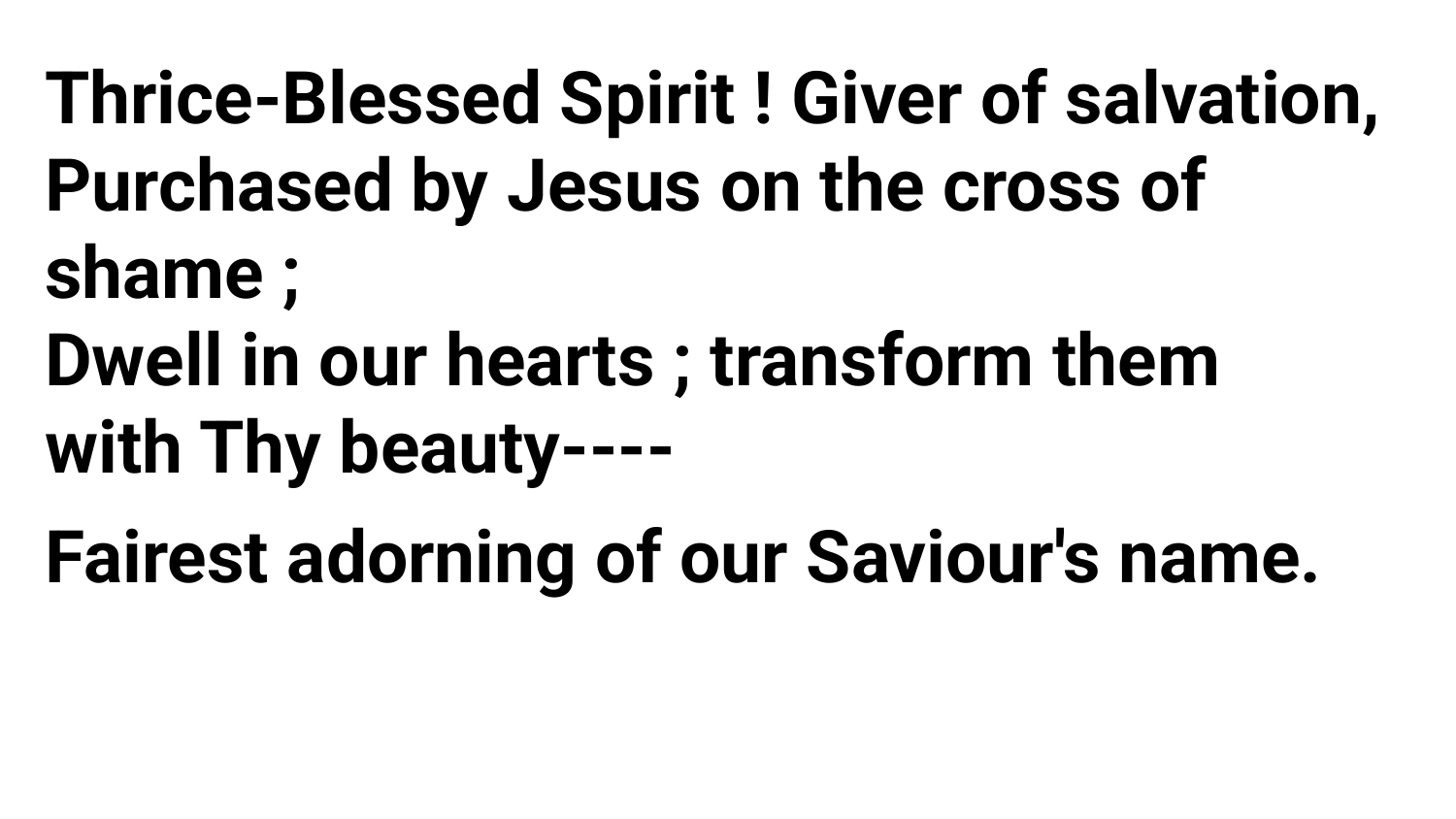

Thrice-Blessed Spirit ! Giver of salvation,
Purchased by Jesus on the cross of shame ;
Dwell in our hearts ; transform them
with Thy beauty----
Fairest adorning of our Saviour's name.